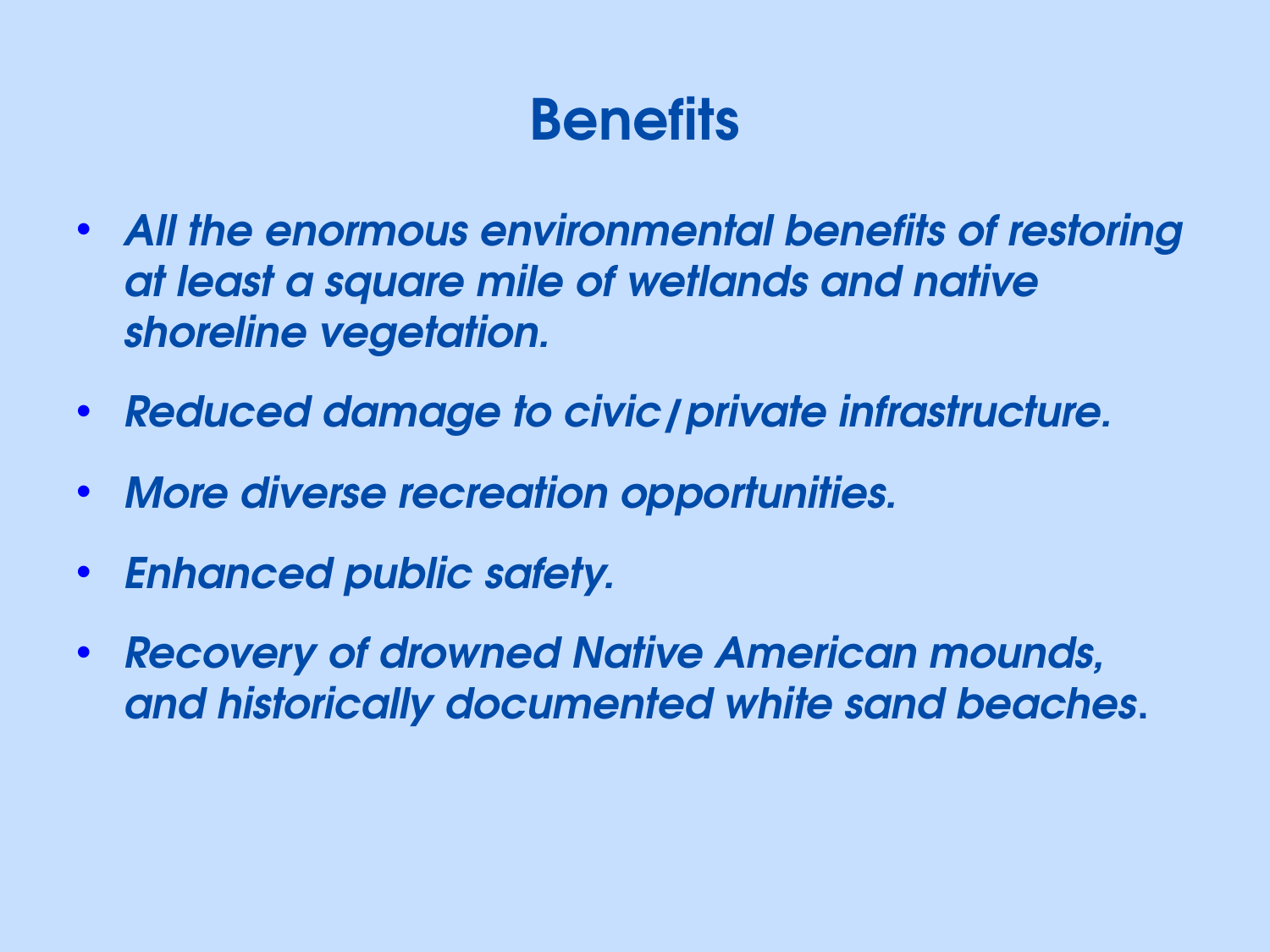

# Benefits
All the enormous environmental benefits of restoring at least a square mile of wetlands and native shoreline vegetation.
Reduced damage to civic/private infrastructure.
More diverse recreation opportunities.
Enhanced public safety.
Recovery of drowned Native American mounds, and historically documented white sand beaches.